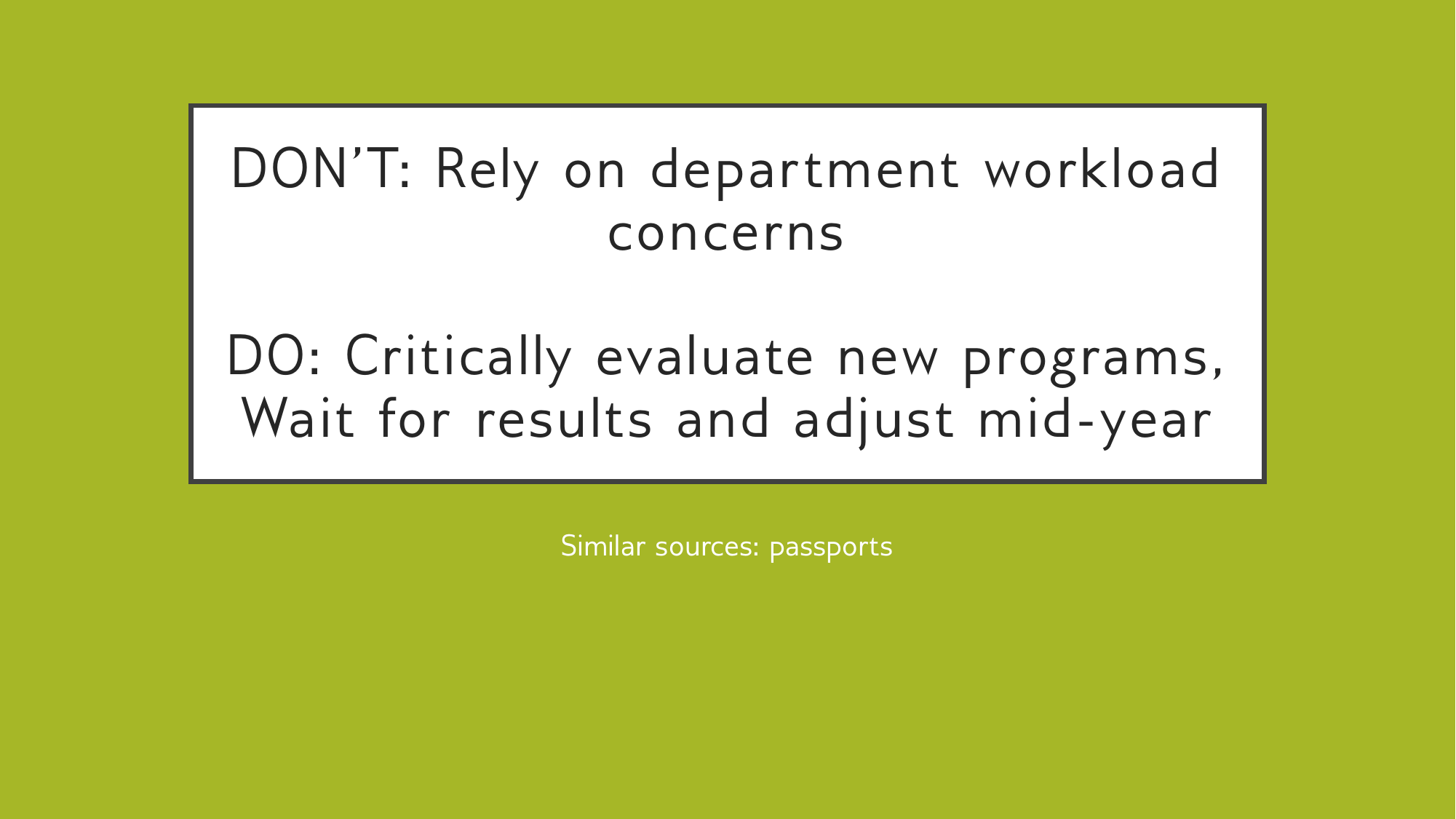

# Don’t: Rely on department workload concerns Do: Critically evaluate new programs, Wait for results and adjust mid-year
Similar sources: passports